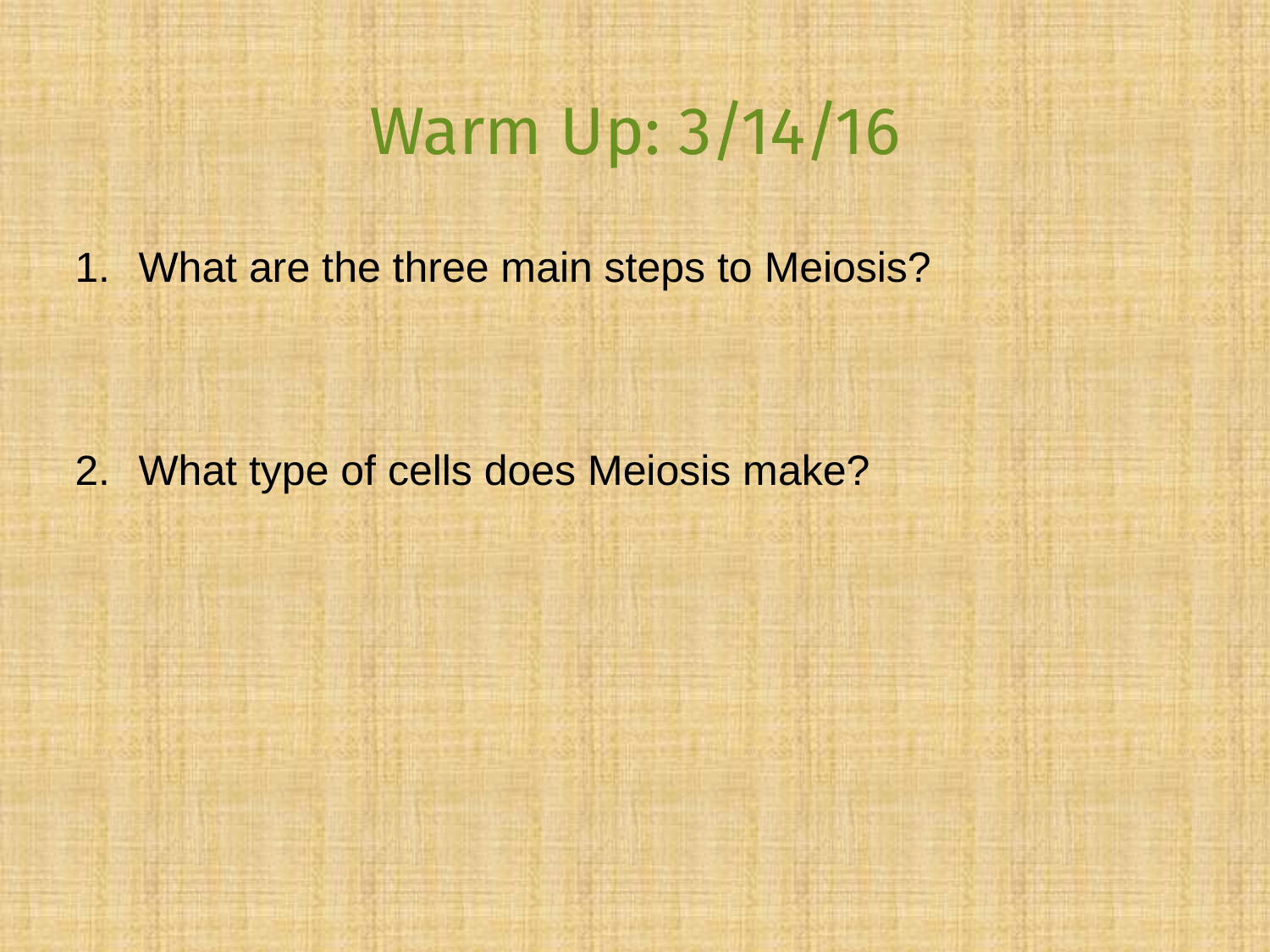

# Warm Up: 3/14/16
What are the three main steps to Meiosis?

What type of cells does Meiosis make?